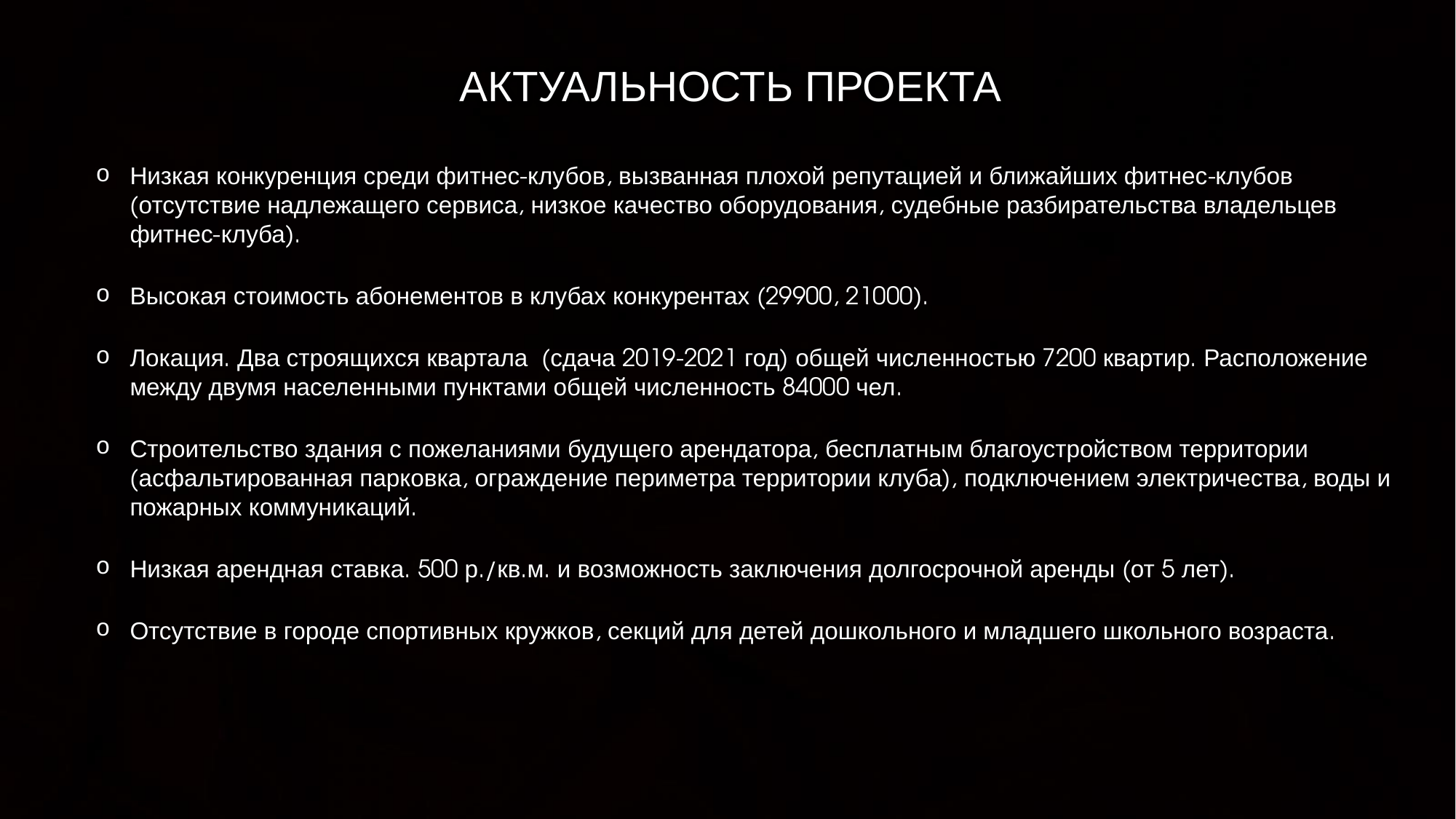

АКТУАЛЬНОСТЬ ПРОЕКТА
Низкая конкуренция среди фитнес-клубов, вызванная плохой репутацией и ближайших фитнес-клубов (отсутствие надлежащего сервиса, низкое качество оборудования, судебные разбирательства владельцев фитнес-клуба).

Высокая стоимость абонементов в клубах конкурентах (29900, 21000).

Локация. Два строящихся квартала  (сдача 2019-2021 год) общей численностью 7200 квартир. Расположение между двумя населенными пунктами общей численность 84000 чел.

Строительство здания с пожеланиями будущего арендатора, бесплатным благоустройством территории (асфальтированная парковка, ограждение периметра территории клуба), подключением электричества, воды и пожарных коммуникаций.

Низкая арендная ставка. 500 р./кв.м. и возможность заключения долгосрочной аренды (от 5 лет).

Отсутствие в городе спортивных кружков, секций для детей дошкольного и младшего школьного возраста.